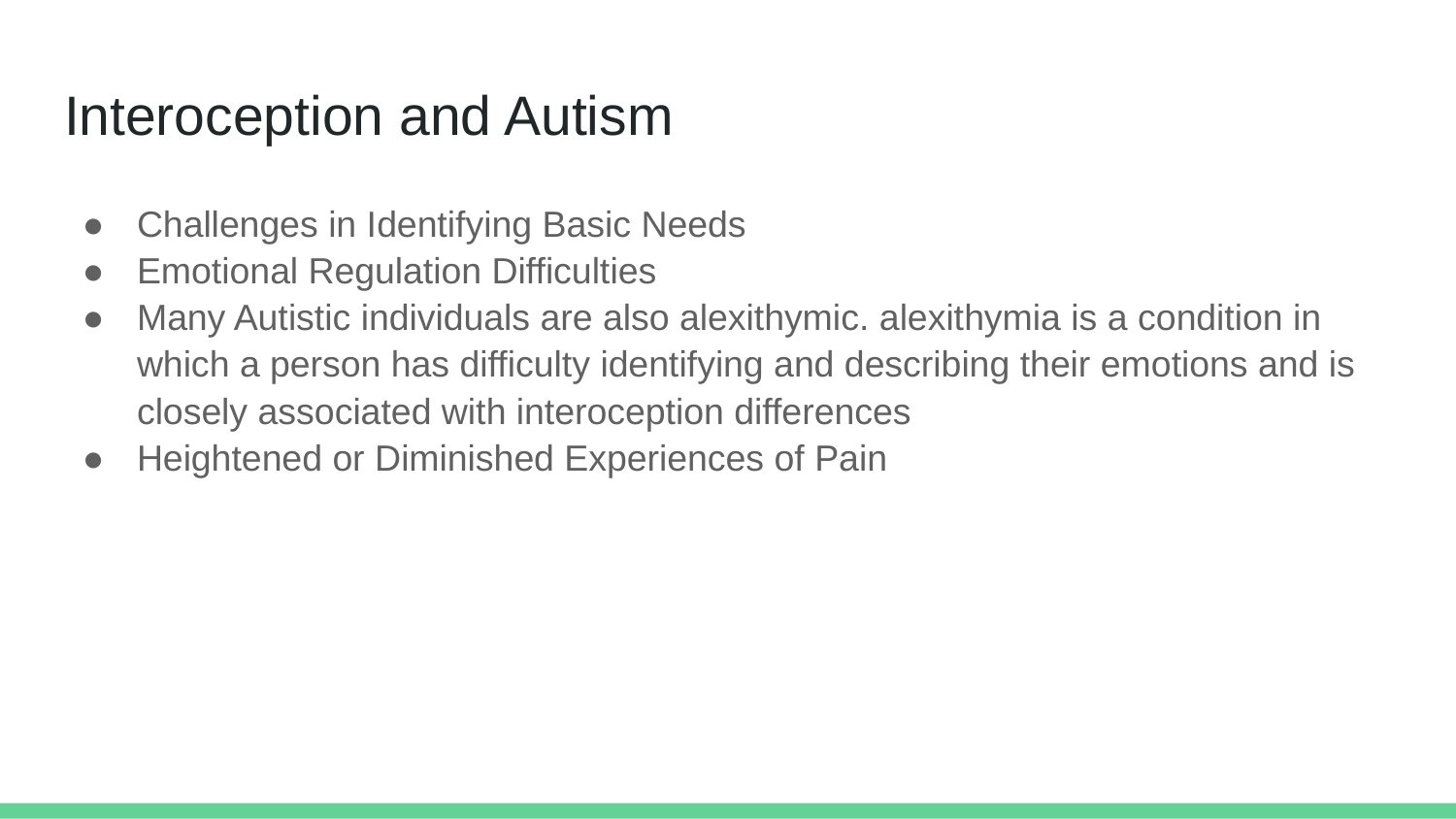

# Interoception and Autism
Challenges in Identifying Basic Needs
Emotional Regulation Difficulties
Many Autistic individuals are also alexithymic. alexithymia is a condition in which a person has difficulty identifying and describing their emotions and is closely associated with interoception differences
Heightened or Diminished Experiences of Pain